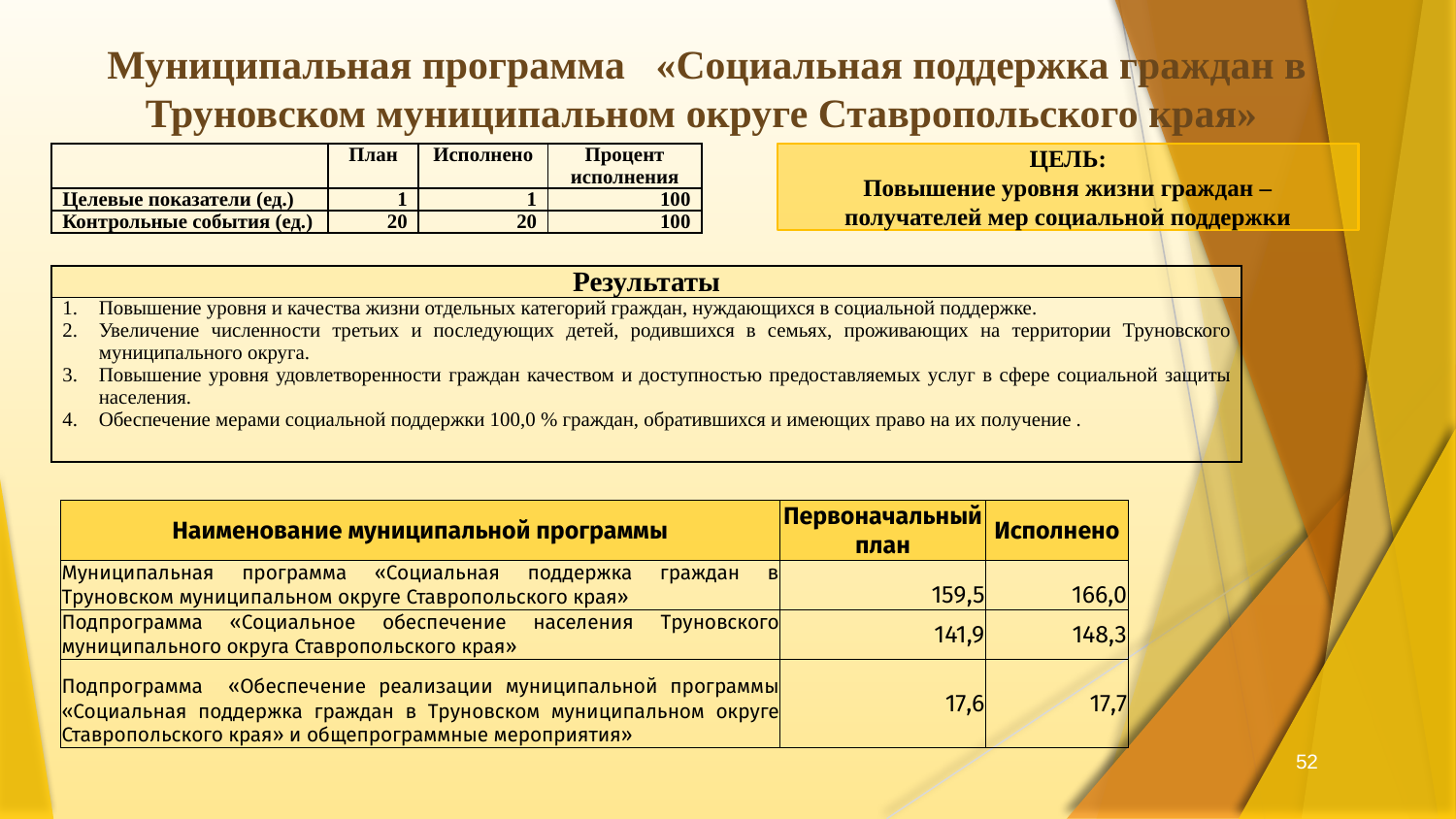

# Муниципальная программа   «Социальная поддержка граждан в Труновском муниципальном округе Ставропольского края»
|  | План | Исполнено | Процент исполнения |
| --- | --- | --- | --- |
| Целевые показатели (ед.) | 1 | 1 | 100 |
| Контрольные события (ед.) | 20 | 20 | 100 |
ЦЕЛЬ:
Повышение уровня жизни граждан – получателей мер социальной поддержки
| Результаты |
| --- |
| Повышение уровня и качества жизни отдельных категорий граждан, нуждающихся в социальной поддержке. Увеличение численности третьих и последующих детей, родившихся в семьях, проживающих на территории Труновского муниципального округа. Повышение уровня удовлетворенности граждан качеством и доступностью предоставляемых услуг в сфере социальной защиты населения. Обеспечение мерами социальной поддержки 100,0 % граждан, обратившихся и имеющих право на их получение . |
| Наименование муниципальной программы | Первоначальный план | Исполнено |
| --- | --- | --- |
| Муниципальная программа «Социальная поддержка граждан в Труновском муниципальном округе Ставропольского края» | 159,5 | 166,0 |
| Подпрограмма «Социальное обеспечение населения Труновского муниципального округа Ставропольского края» | 141,9 | 148,3 |
| Подпрограмма «Обеспечение реализации муниципальной программы «Социальная поддержка граждан в Труновском муниципальном округе Ставропольского края» и общепрограммные мероприятия» | 17,6 | 17,7 |
52